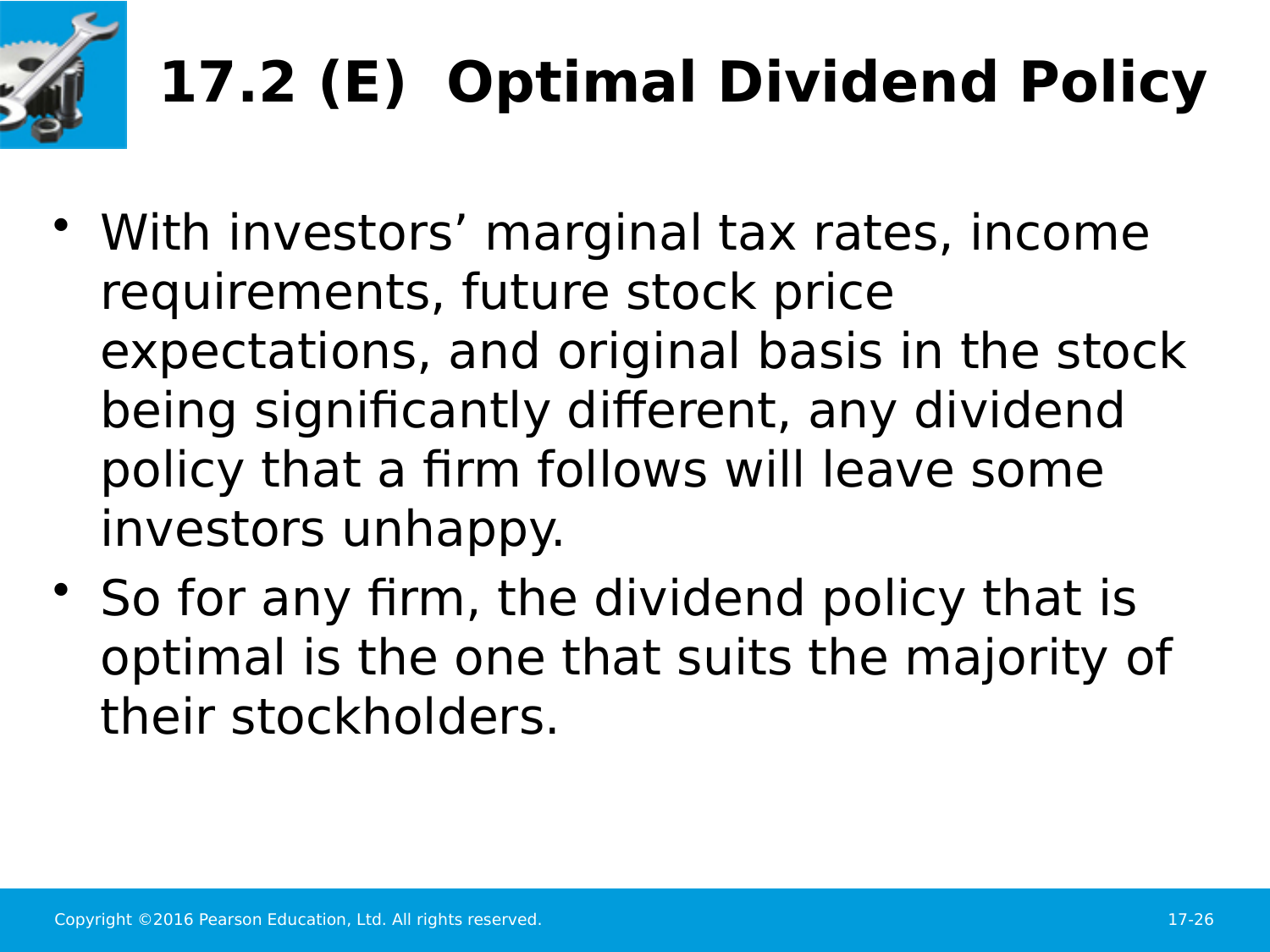

# 17.2 (E)  Optimal Dividend Policy
With investors’ marginal tax rates, income requirements, future stock price expectations, and original basis in the stock being significantly different, any dividend policy that a firm follows will leave some investors unhappy.
So for any firm, the dividend policy that is optimal is the one that suits the majority of their stockholders.